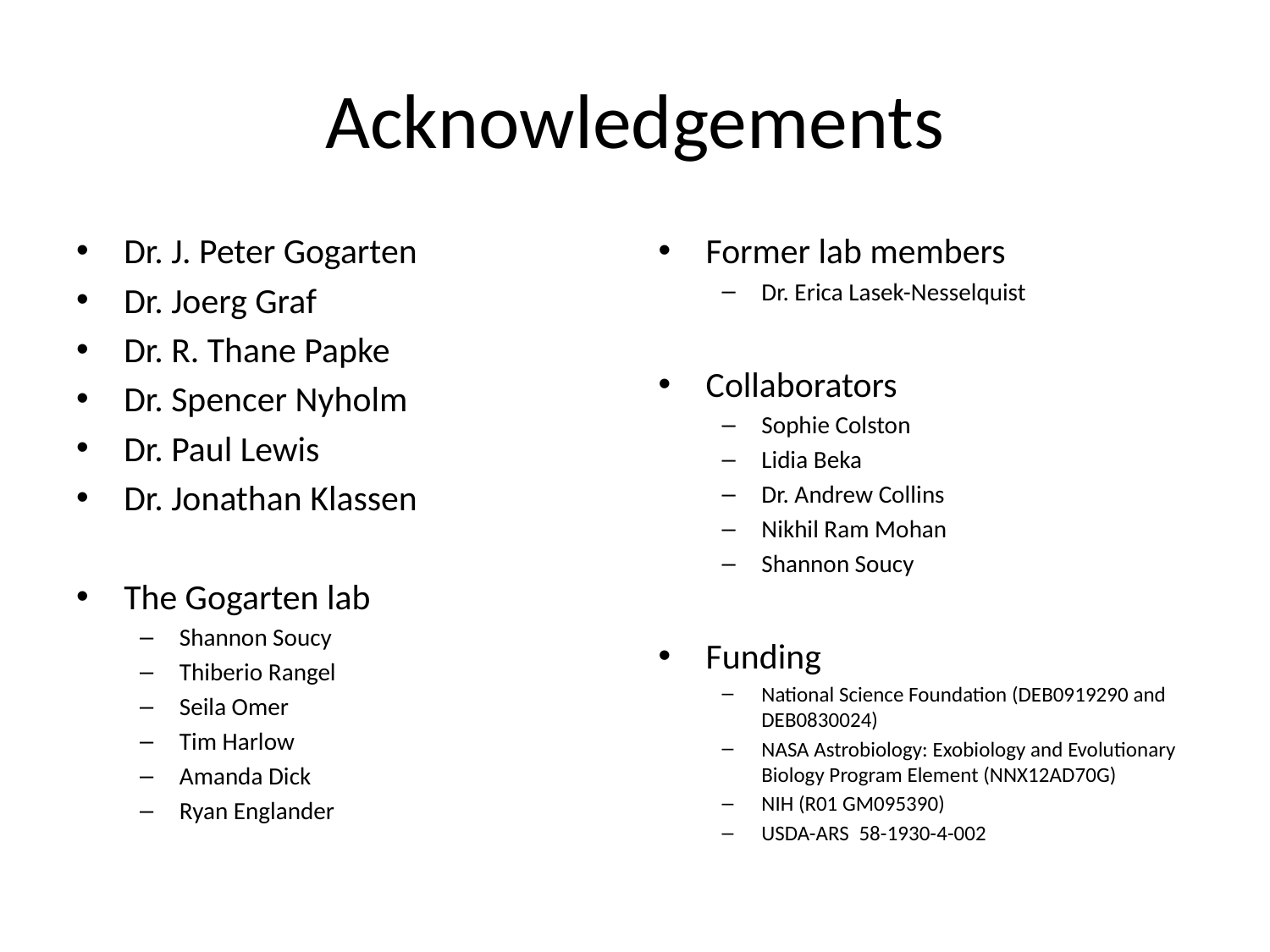

# Acknowledgements
Dr. J. Peter Gogarten
Dr. Joerg Graf
Dr. R. Thane Papke
Dr. Spencer Nyholm
Dr. Paul Lewis
Dr. Jonathan Klassen

The Gogarten lab
Shannon Soucy
Thiberio Rangel
Seila Omer
Tim Harlow
Amanda Dick
Ryan Englander
Former lab members
Dr. Erica Lasek-Nesselquist

Collaborators
Sophie Colston
Lidia Beka
Dr. Andrew Collins
Nikhil Ram Mohan
Shannon Soucy

Funding
National Science Foundation (DEB0919290 and DEB0830024)
NASA Astrobiology: Exobiology and Evolutionary Biology Program Element (NNX12AD70G)
NIH (R01 GM095390)
USDA-ARS  58-1930-4-002